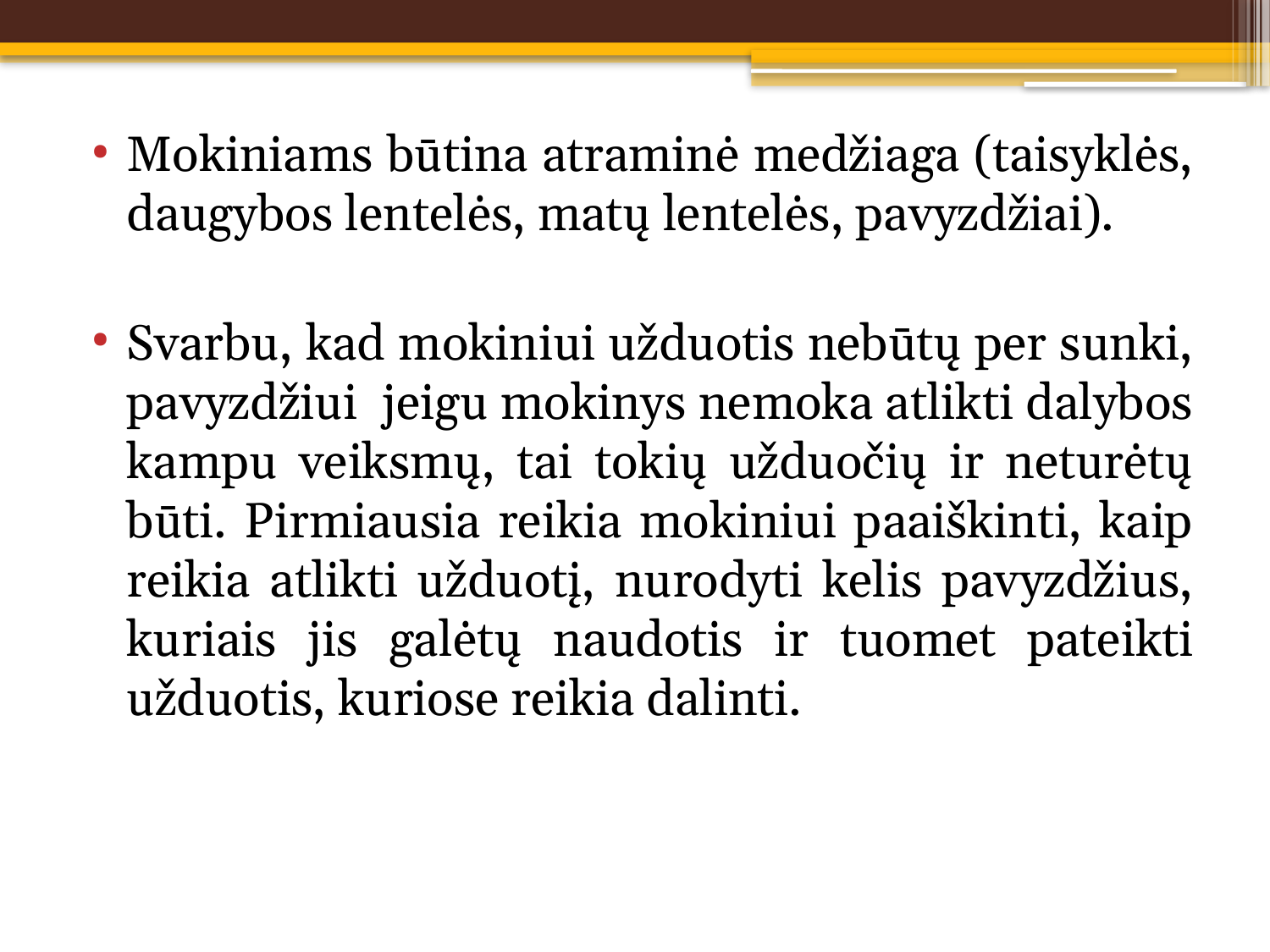

Mokiniams būtina atraminė medžiaga (taisyklės, daugybos lentelės, matų lentelės, pavyzdžiai).

Svarbu, kad mokiniui užduotis nebūtų per sunki, pavyzdžiui  jeigu mokinys nemoka atlikti dalybos kampu veiksmų, tai tokių užduočių ir neturėtų būti. Pirmiausia reikia mokiniui paaiškinti, kaip reikia atlikti užduotį, nurodyti kelis pavyzdžius, kuriais jis galėtų naudotis ir tuomet pateikti užduotis, kuriose reikia dalinti.